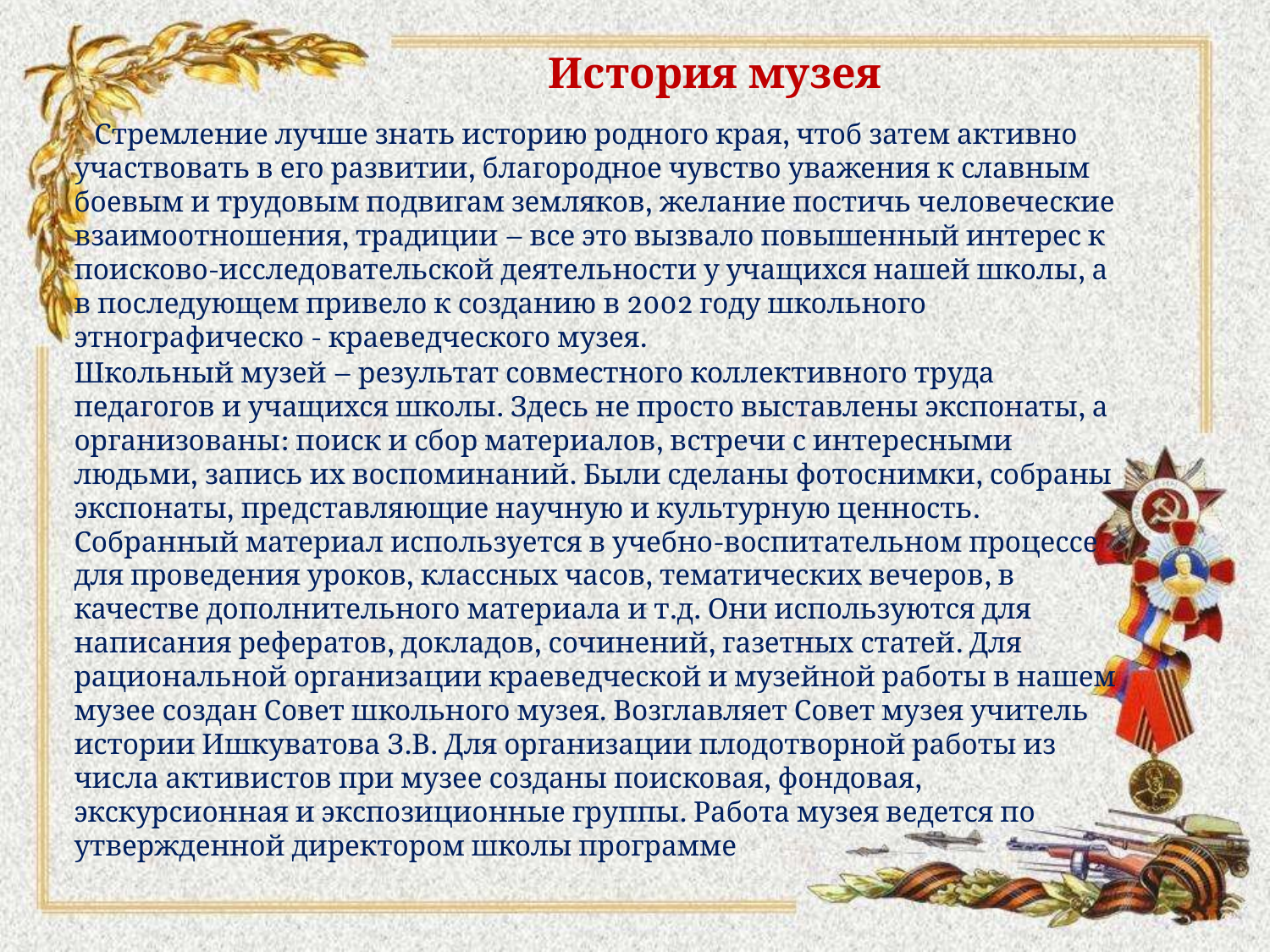

# История музея
   Стремление лучше знать историю родного края, чтоб затем активно участвовать в его развитии, благородное чувство уважения к славным боевым и трудовым подвигам земляков, желание постичь человеческие взаимоотношения, традиции – все это вызвало повышенный интерес к поисково-исследовательской деятельности у учащихся нашей школы, а в последующем привело к созданию в 2002 году школьного этнографическо - краеведческого музея.
Школьный музей – результат совместного коллективного труда педагогов и учащихся школы. Здесь не просто выставлены экспонаты, а организованы: поиск и сбор материалов, встречи с интересными людьми, запись их воспоминаний. Были сделаны фотоснимки, собраны  экспонаты, представляющие научную и культурную ценность. Собранный материал используется в учебно-воспитательном процессе для проведения уроков, классных часов, тематических вечеров, в качестве дополнительного материала и т.д. Они используются для написания рефератов, докладов, сочинений, газетных статей. Для рациональной организации краеведческой и музейной работы в нашем музее создан Совет школьного музея. Возглавляет Совет музея учитель истории Ишкуватова З.В. Для организации плодотворной работы из числа активистов при музее созданы поисковая, фондовая, экскурсионная и экспозиционные группы. Работа музея ведется по утвержденной директором школы программе